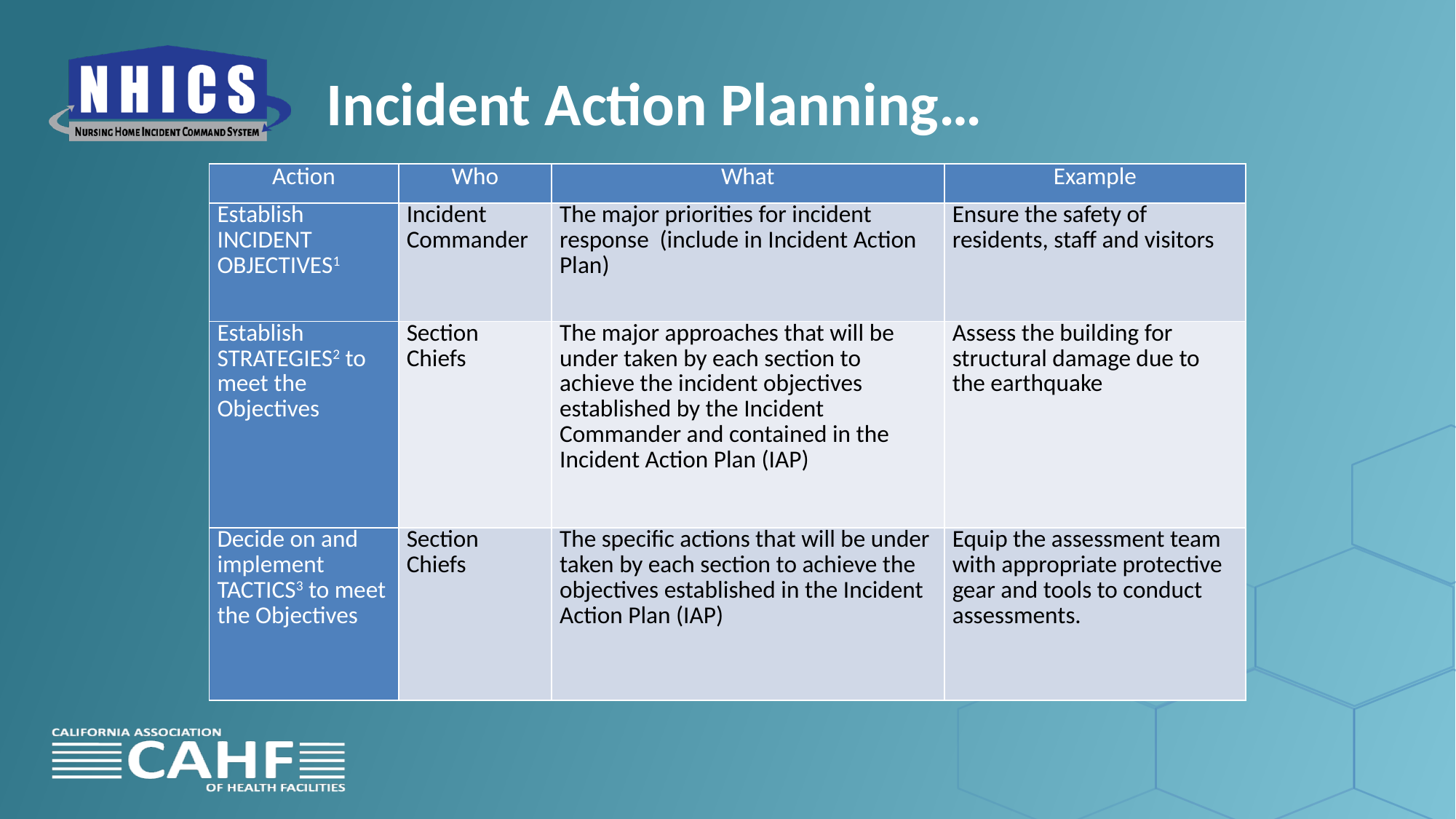

# Incident Action Planning…
| Action | Who | What | Example |
| --- | --- | --- | --- |
| Establish INCIDENT OBJECTIVES1 | Incident Commander | The major priorities for incident response (include in Incident Action Plan) | Ensure the safety of residents, staff and visitors |
| Establish STRATEGIES2 to meet the Objectives | Section Chiefs | The major approaches that will be under taken by each section to achieve the incident objectives established by the Incident Commander and contained in the Incident Action Plan (IAP) | Assess the building for structural damage due to the earthquake |
| Decide on and implement TACTICS3 to meet the Objectives | Section Chiefs | The specific actions that will be under taken by each section to achieve the objectives established in the Incident Action Plan (IAP) | Equip the assessment team with appropriate protective gear and tools to conduct assessments. |